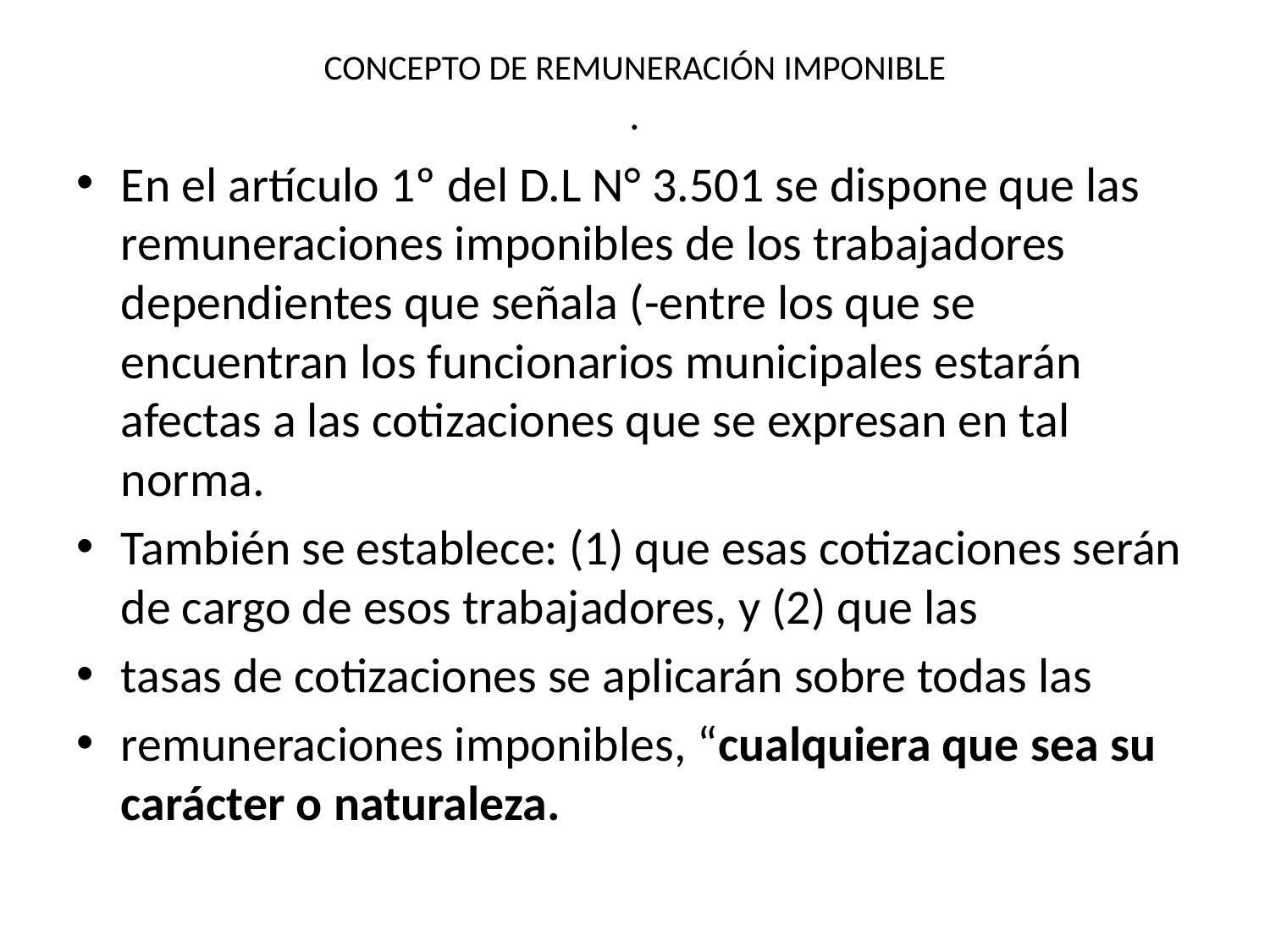

# CONCEPTO DE REMUNERACIÓN IMPONIBLE .
En el artículo 1º del D.L N° 3.501 se dispone que las remuneraciones imponibles de los trabajadores dependientes que señala (-entre los que se encuentran los funcionarios municipales estarán afectas a las cotizaciones que se expresan en tal norma.
También se establece: (1) que esas cotizaciones serán de cargo de esos trabajadores, y (2) que las
tasas de cotizaciones se aplicarán sobre todas las
remuneraciones imponibles, “cualquiera que sea su carácter o naturaleza.